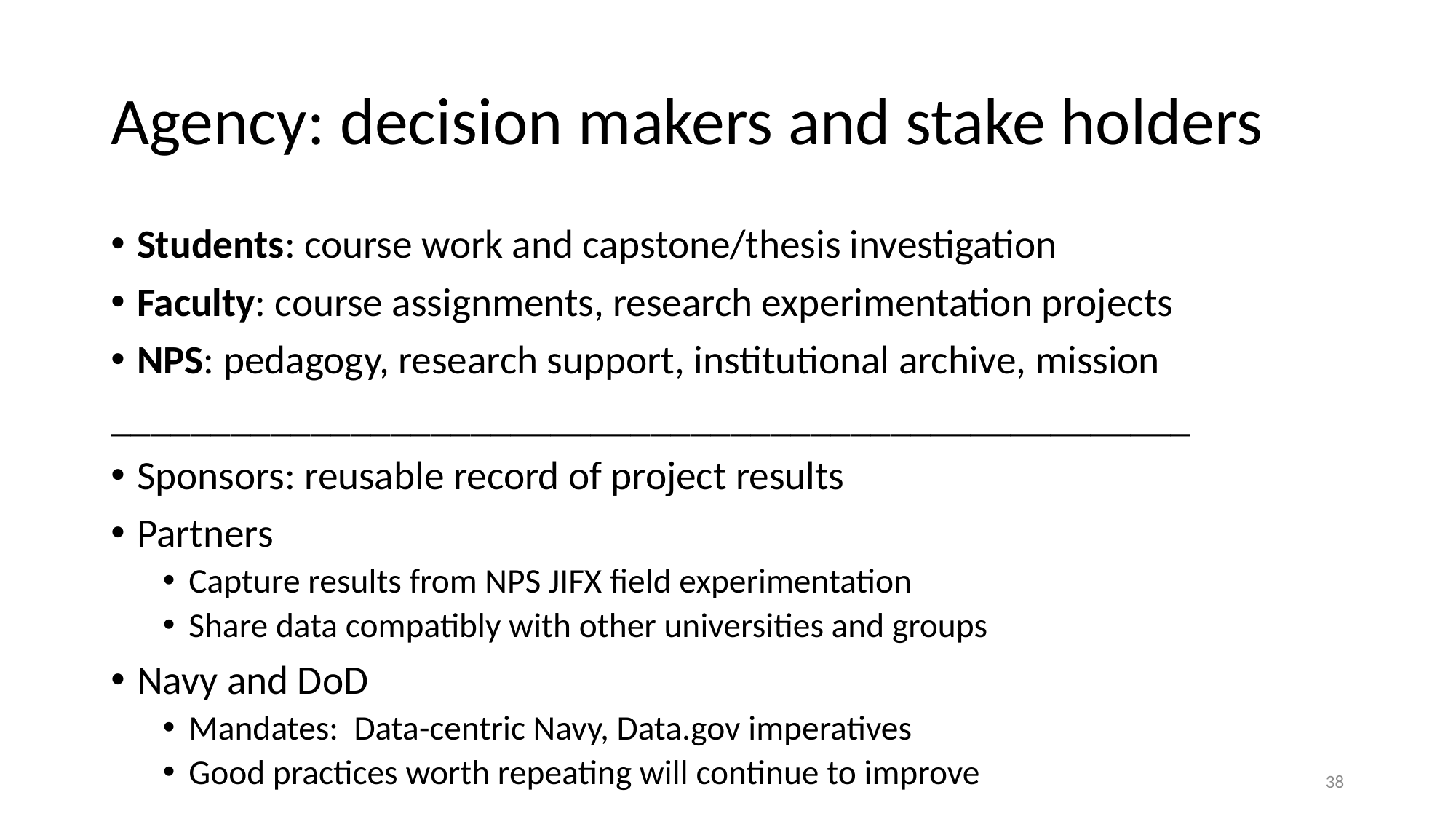

# Agency: decision makers and stake holders
Students: course work and capstone/thesis investigation
Faculty: course assignments, research experimentation projects
NPS: pedagogy, research support, institutional archive, mission
______________________________________________________
Sponsors: reusable record of project results
Partners
Capture results from NPS JIFX field experimentation
Share data compatibly with other universities and groups
Navy and DoD
Mandates:  Data-centric Navy, Data.gov imperatives
Good practices worth repeating will continue to improve
38